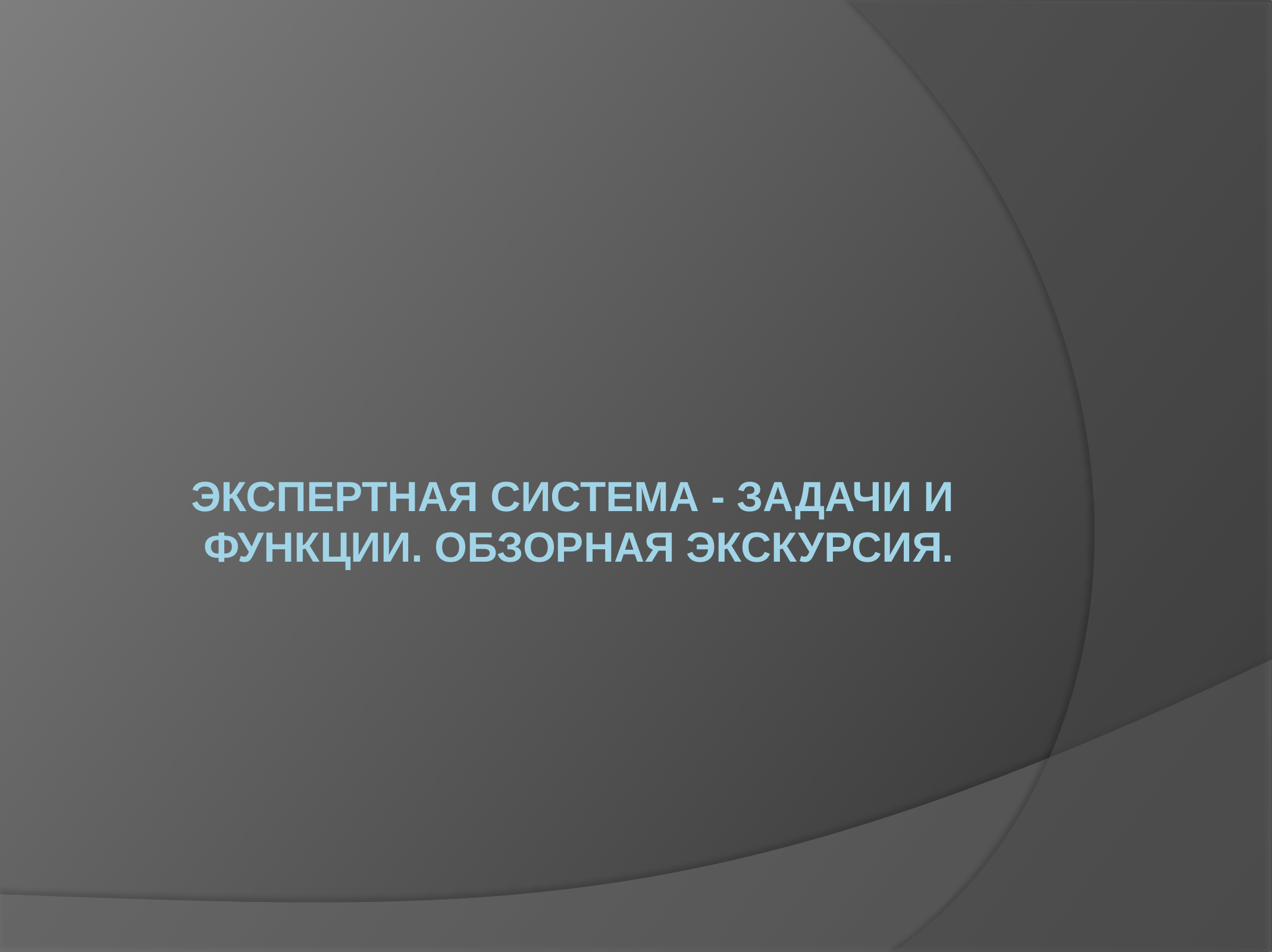

# Экспертная система - задачи и функции. Обзорная экскурсия.